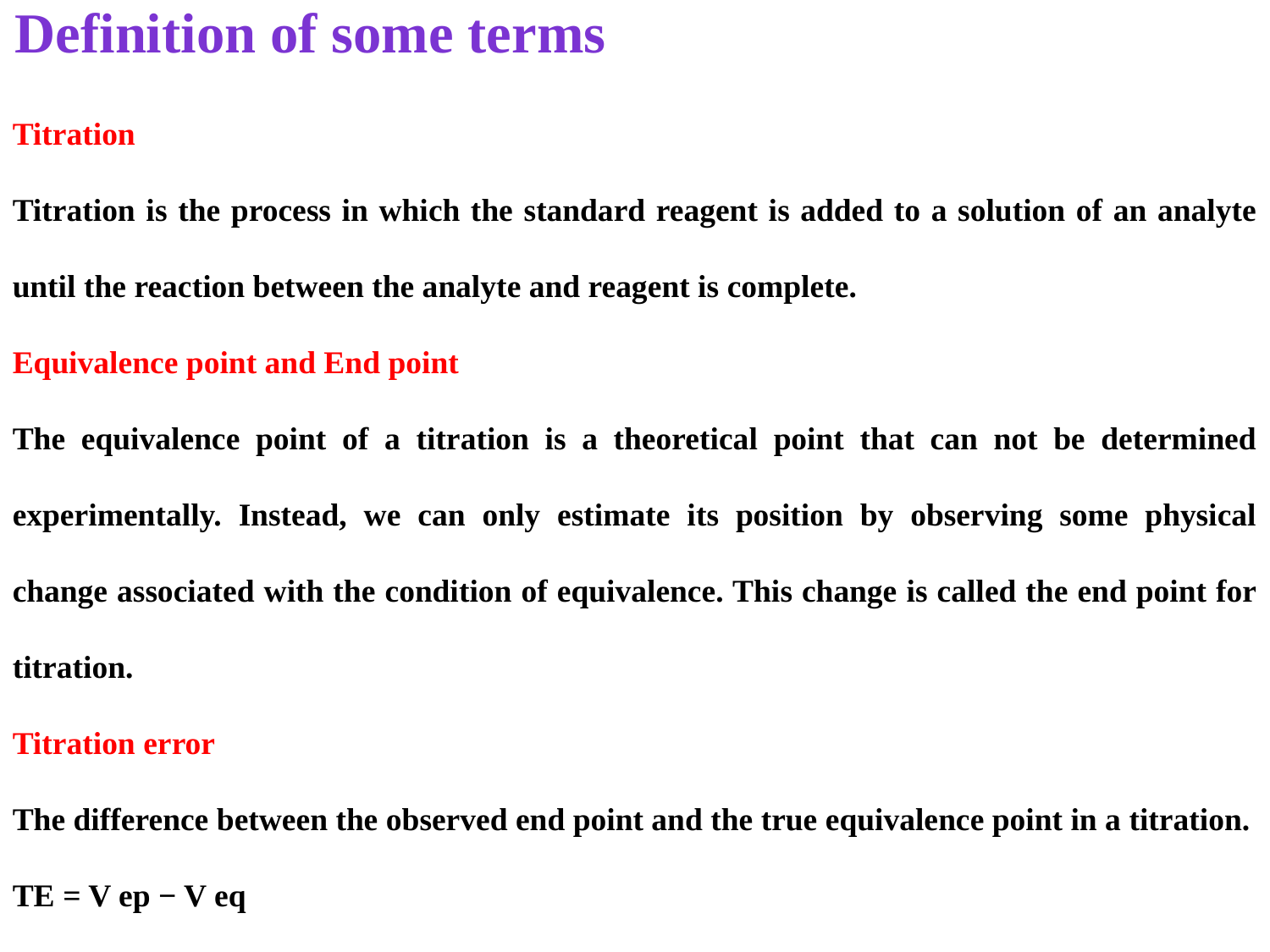

Definition of some terms
Titration
Titration is the process in which the standard reagent is added to a solution of an analyte until the reaction between the analyte and reagent is complete.
Equivalence point and End point
The equivalence point of a titration is a theoretical point that can not be determined experimentally. Instead, we can only estimate its position by observing some physical change associated with the condition of equivalence. This change is called the end point for titration.
Titration error
The difference between the observed end point and the true equivalence point in a titration.
TE = V ep − V eq